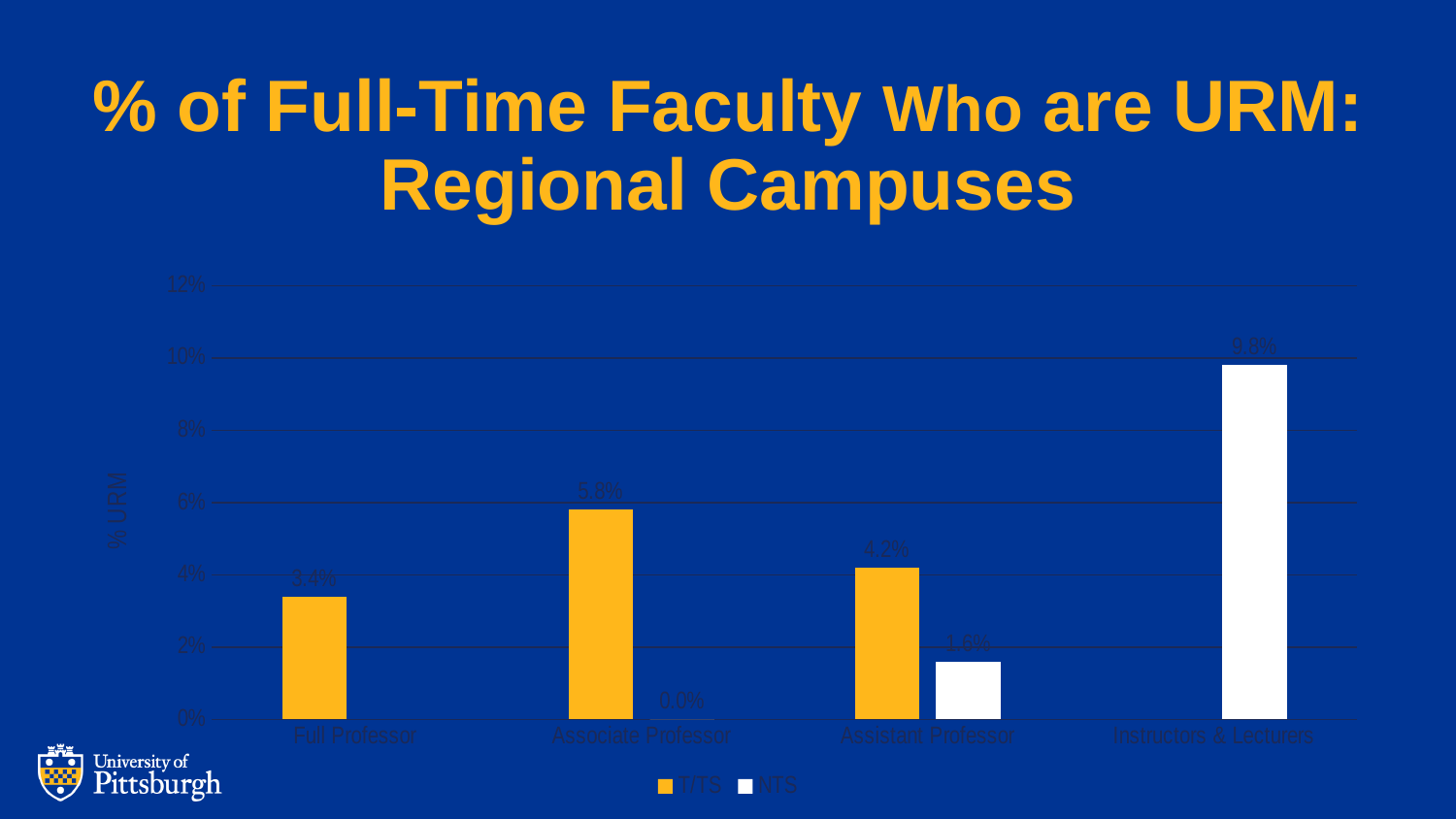

# % of Full-Time Faculty Who are URM: Regional Campuses

### Chart

| Category | T/TS | NTS |
|---|---|---|
| Full Professor | 0.034 | None |
| Associate Professor | 0.058 | 0.0 |
| Assistant Professor | 0.042 | 0.016 |
| Instructors & Lecturers | None | 0.098 |